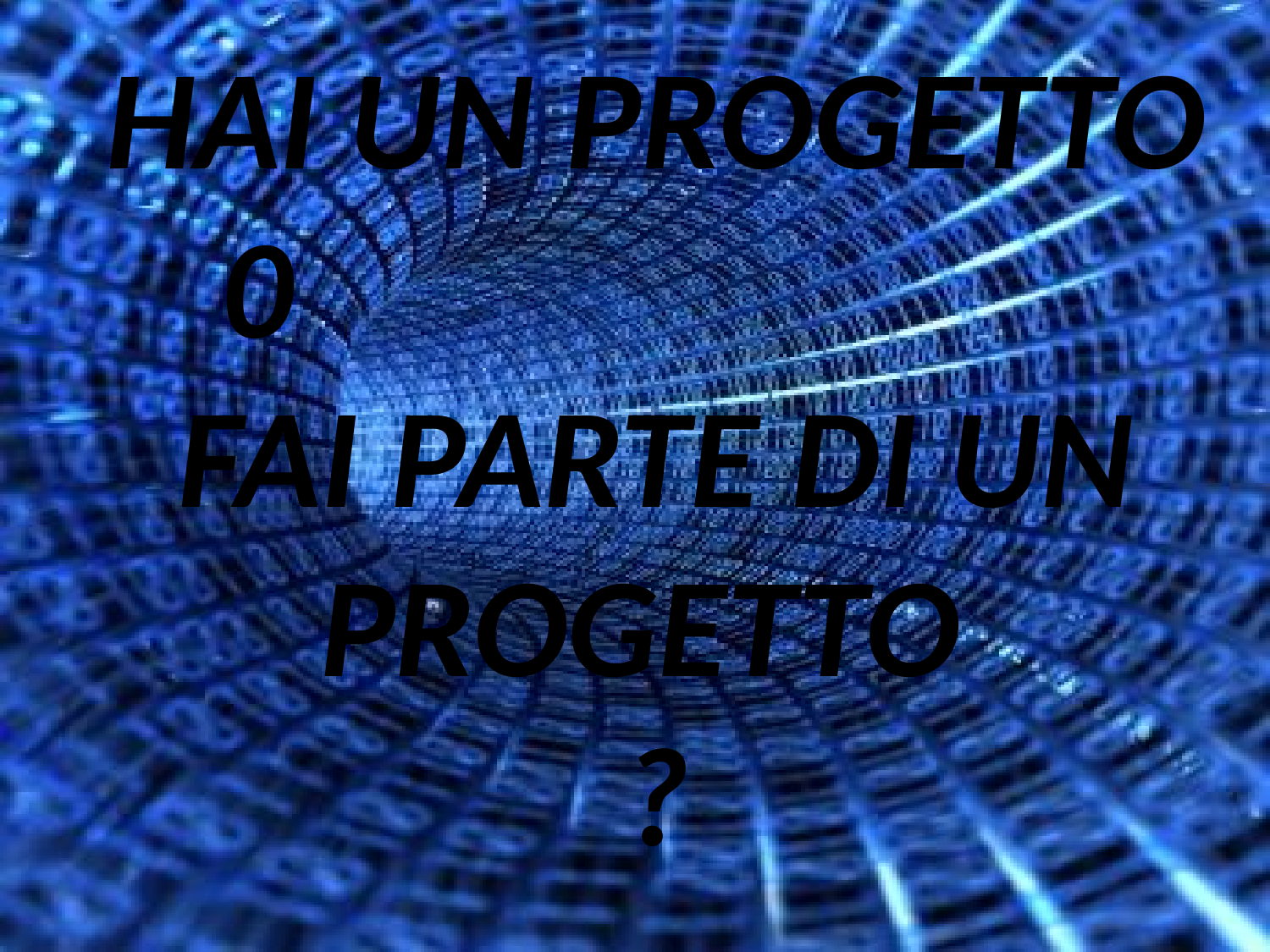

# HAI UN PROGETTO  0                           FAI PARTE DI UN PROGETTO ?